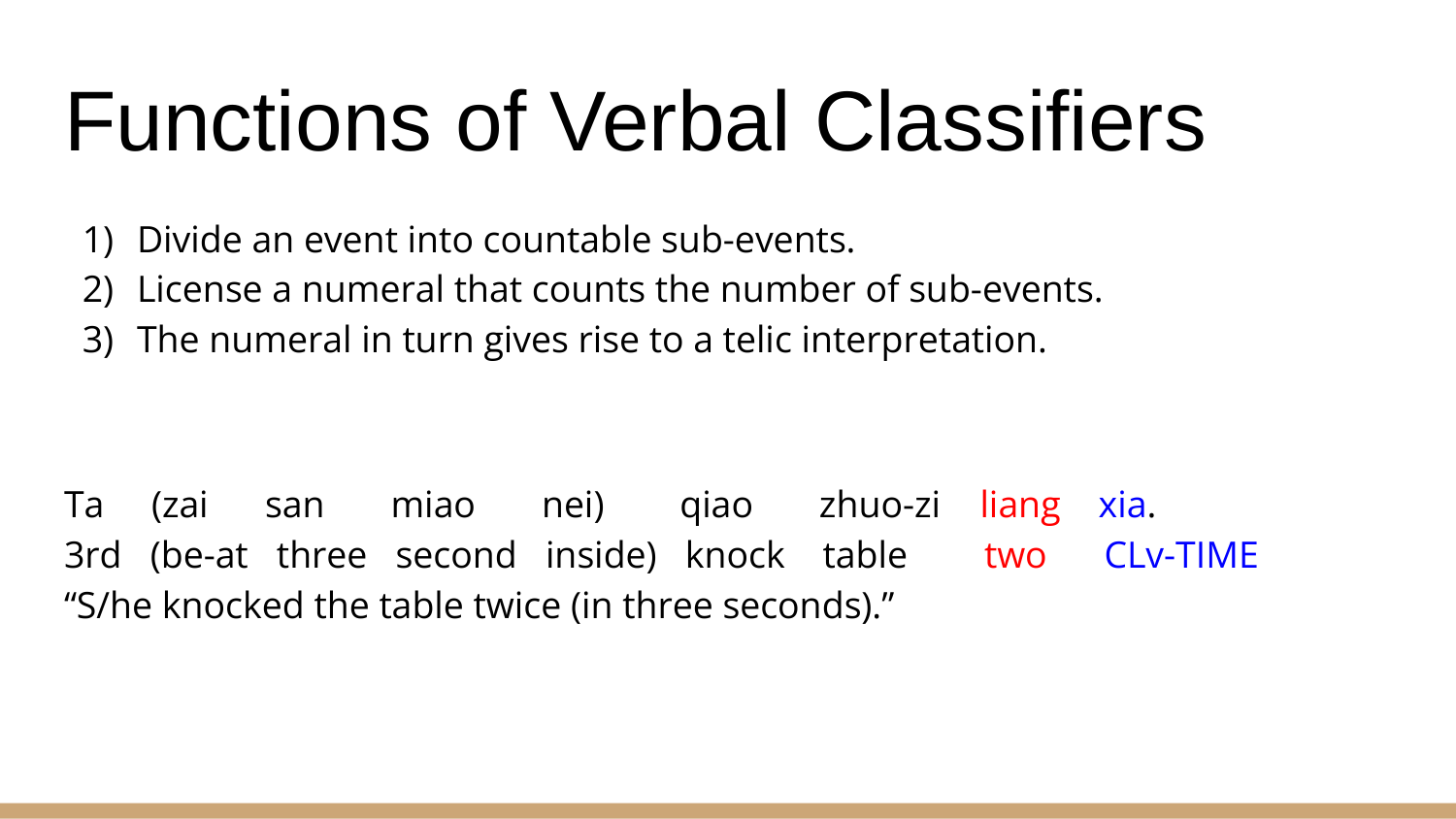

# Functions of Verbal Classifiers
Divide an event into countable sub-events.
License a numeral that counts the number of sub-events.
The numeral in turn gives rise to a telic interpretation.

Ta     (zai      san       miao       nei)        qiao       zhuo-zi    liang    xia.
3rd   (be-at   three   second   inside)   knock    table        two      CLv-TIME
“S/he knocked the table twice (in three seconds).”